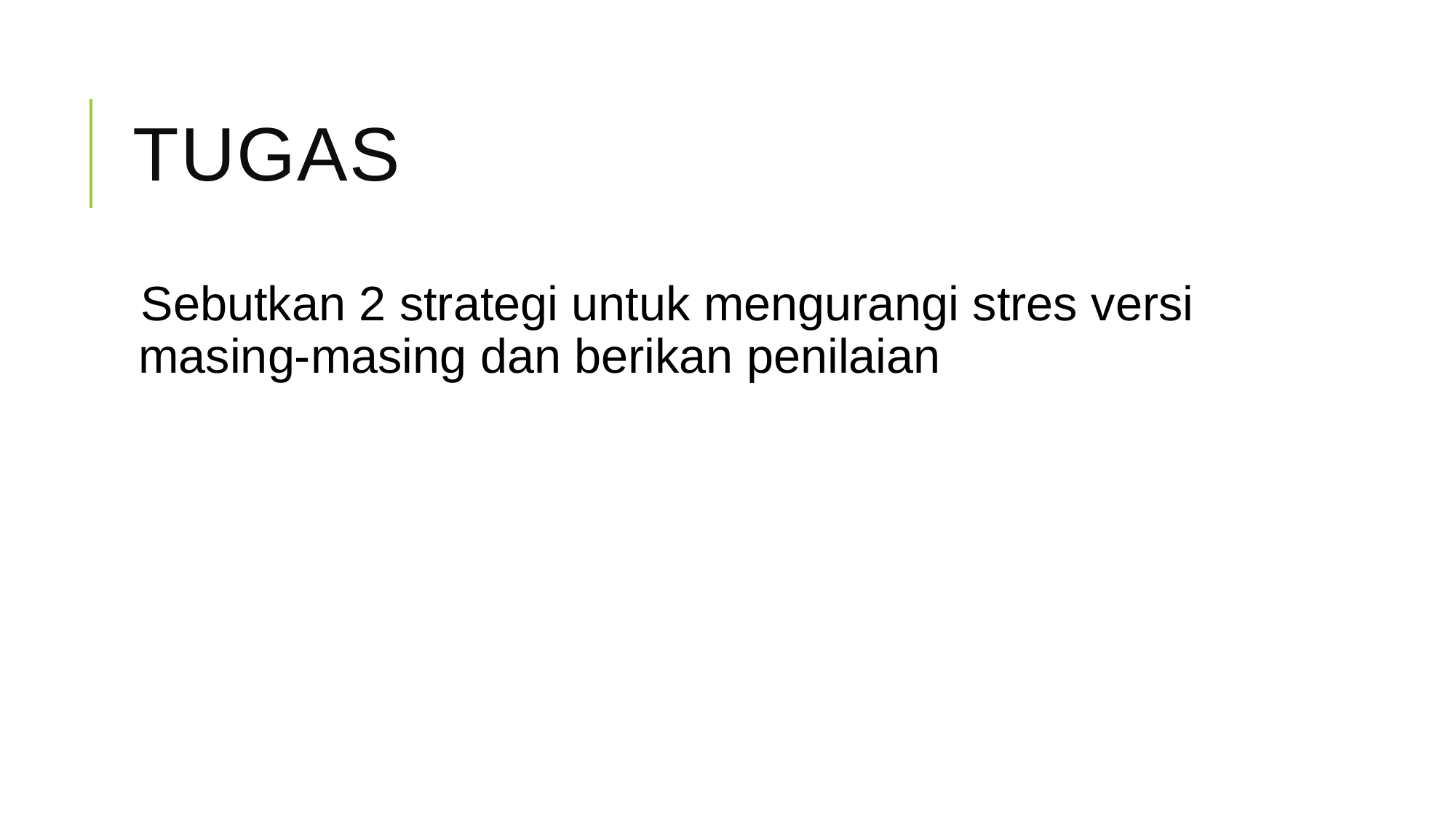

# Tugas
Sebutkan 2 strategi untuk mengurangi stres versi masing-masing dan berikan penilaian